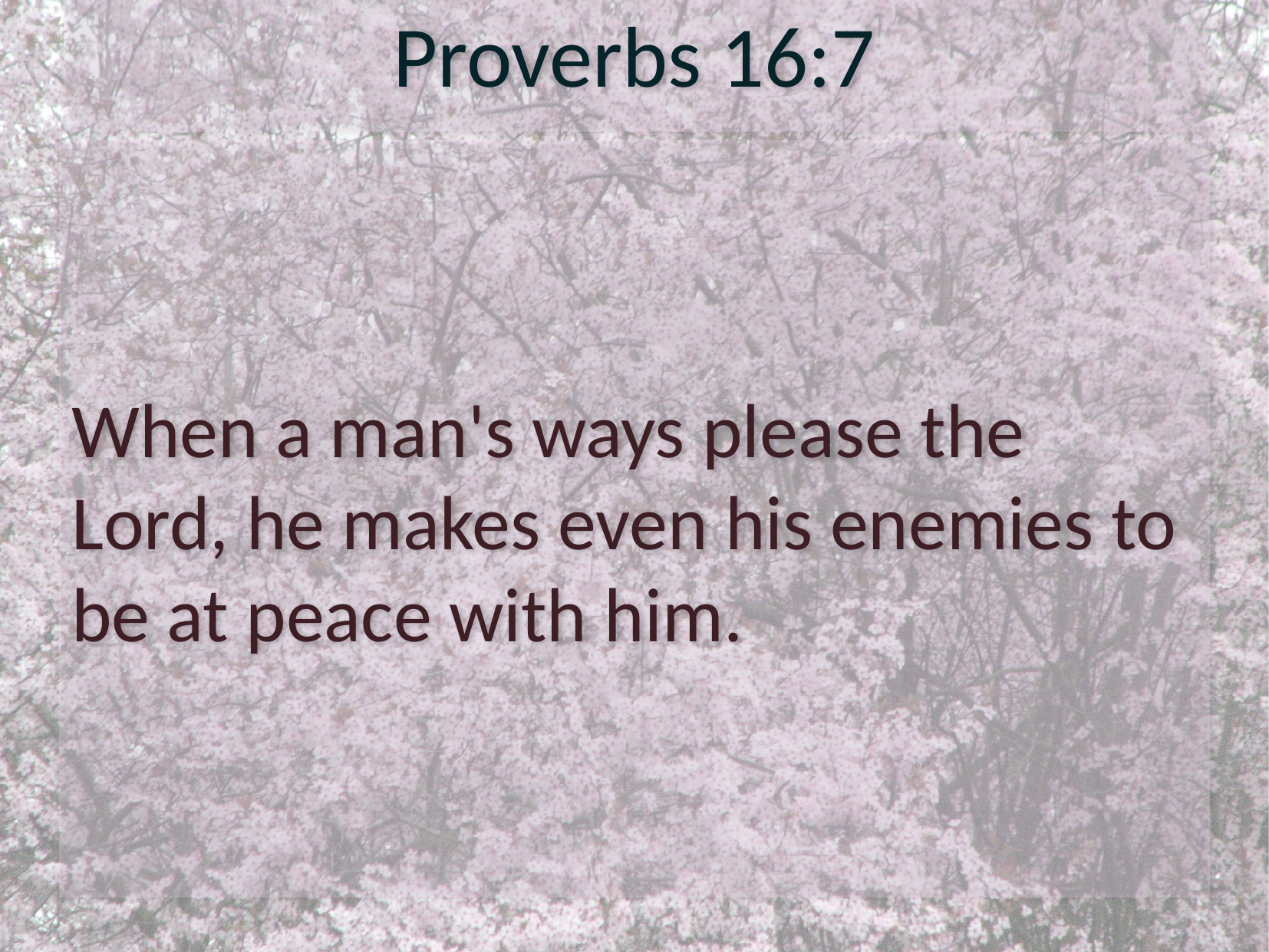

# Proverbs 16:7
When a man's ways please the Lord, he makes even his enemies to be at peace with him.